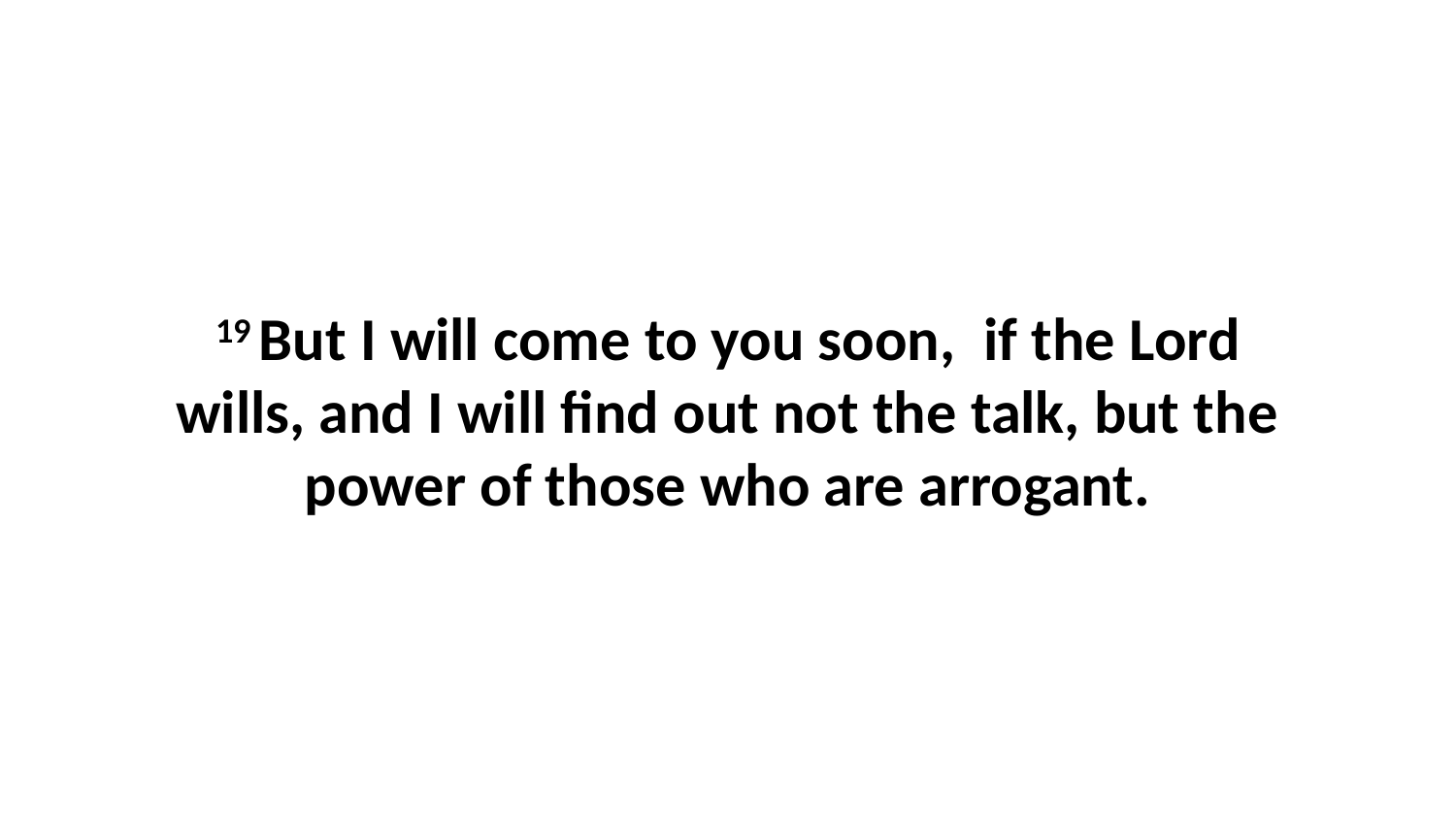

19 But I will come to you soon,  if the Lord wills, and I will find out not the talk, but the power of those who are arrogant.